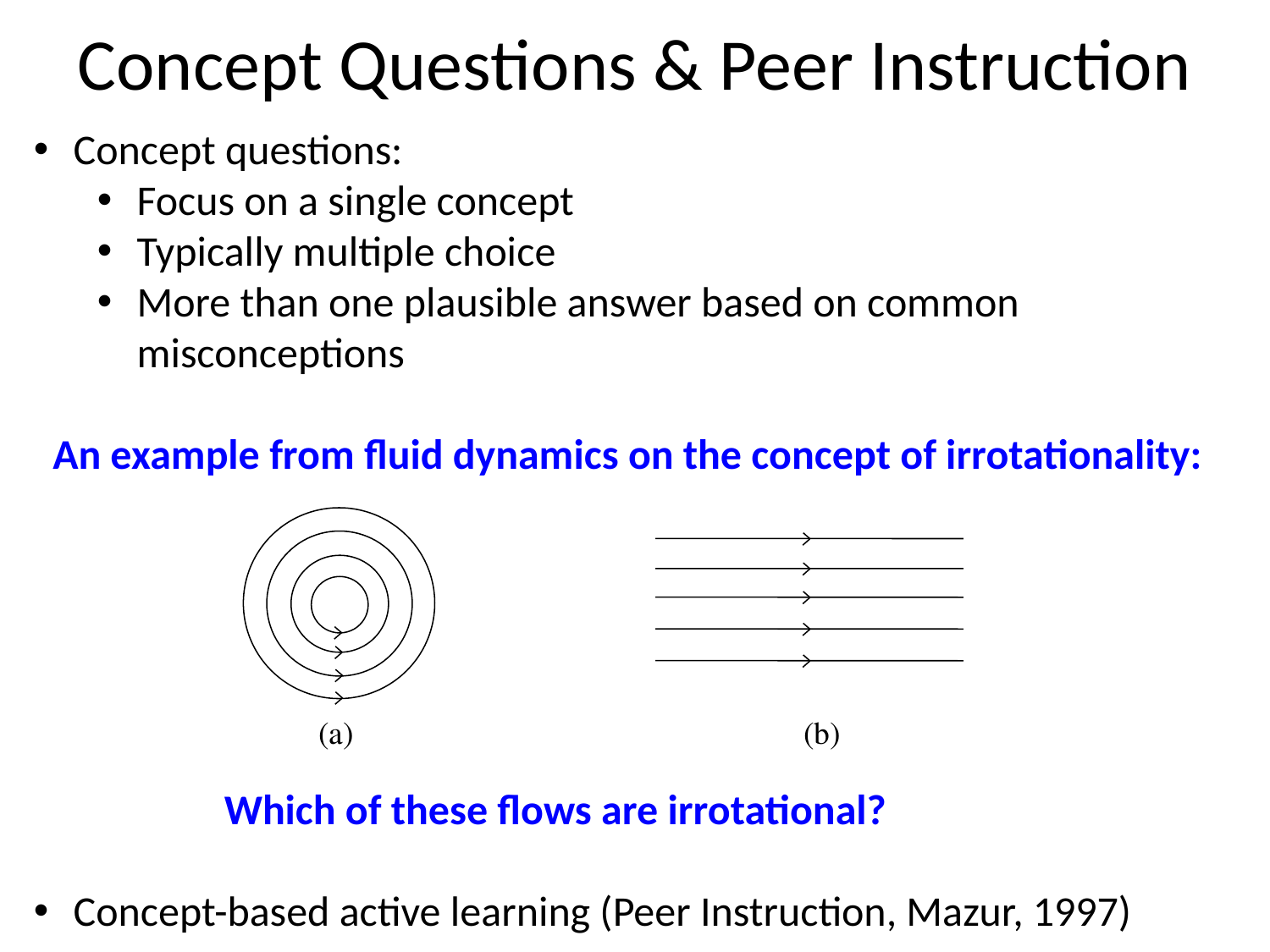

Concept Questions & Peer Instruction
Concept questions:
Focus on a single concept
Typically multiple choice
More than one plausible answer based on common misconceptions

  An example from fluid dynamics on the concept of irrotationality:

                    Which of these flows are irrotational?

Concept-based active learning (Peer Instruction, Mazur, 1997)

(a)                                                        (b)